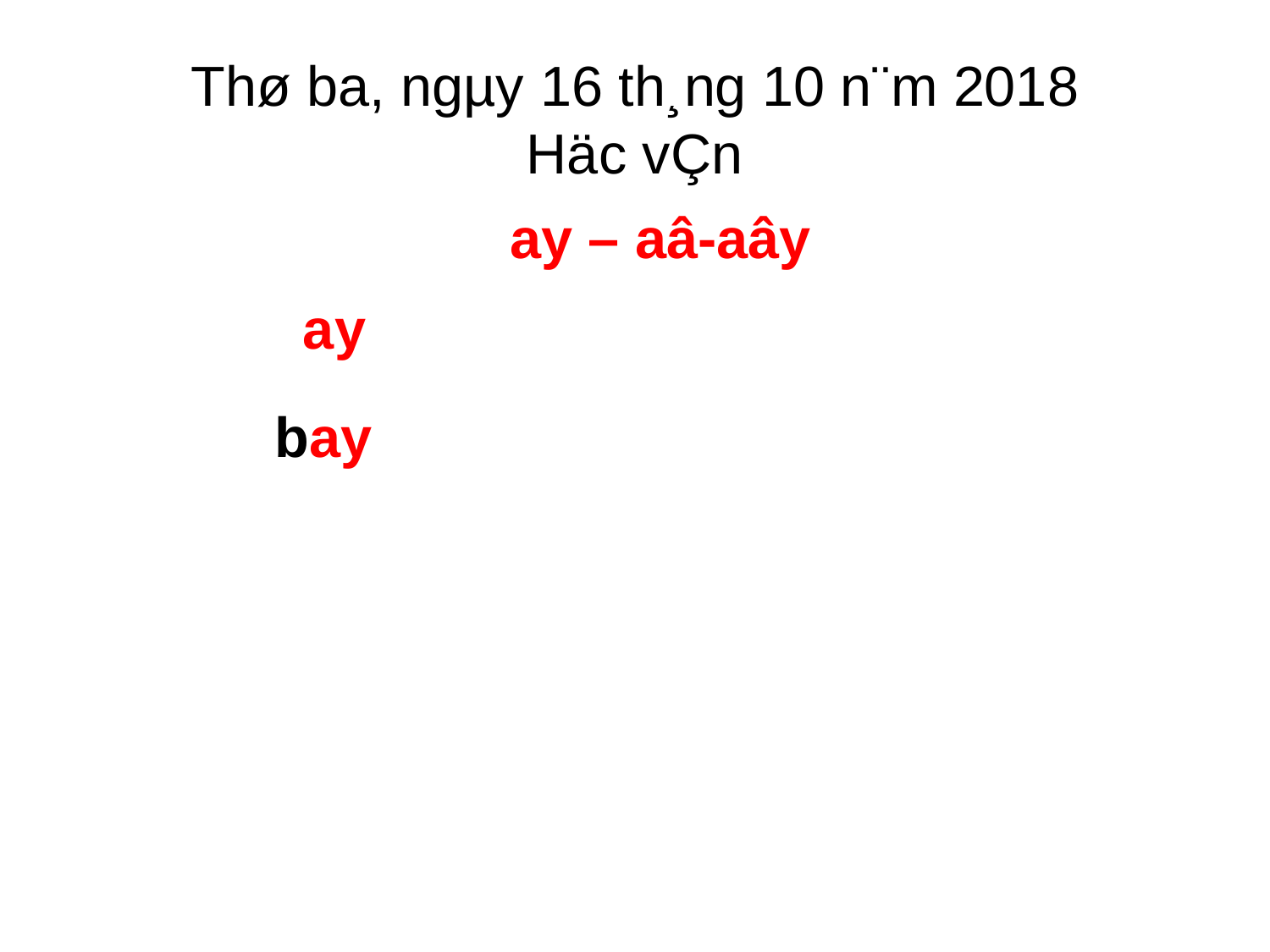

# Thø ba, ngµy 16 th¸ng 10 n¨m 2018 Häc vÇn

 ay – aâ-aây
 ay
bay